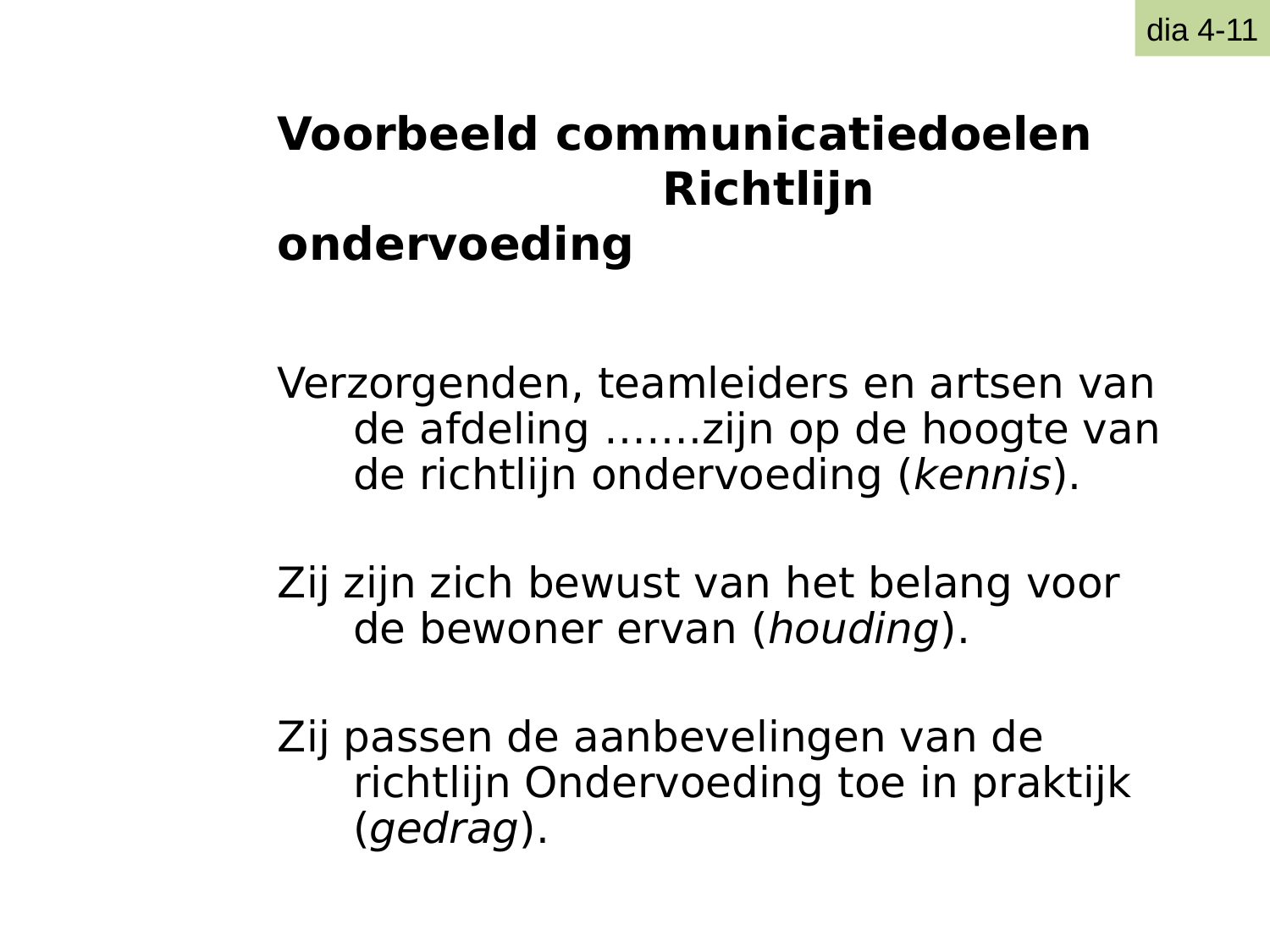

Voorbeeld communicatiedoelen                             Richtlijn ondervoeding

Verzorgenden, teamleiders en artsen van de afdeling …….zijn op de hoogte van de richtlijn ondervoeding (kennis).

Zij zijn zich bewust van het belang voor de bewoner ervan (houding).

Zij passen de aanbevelingen van de richtlijn Ondervoeding toe in praktijk (gedrag).
dia 4-11